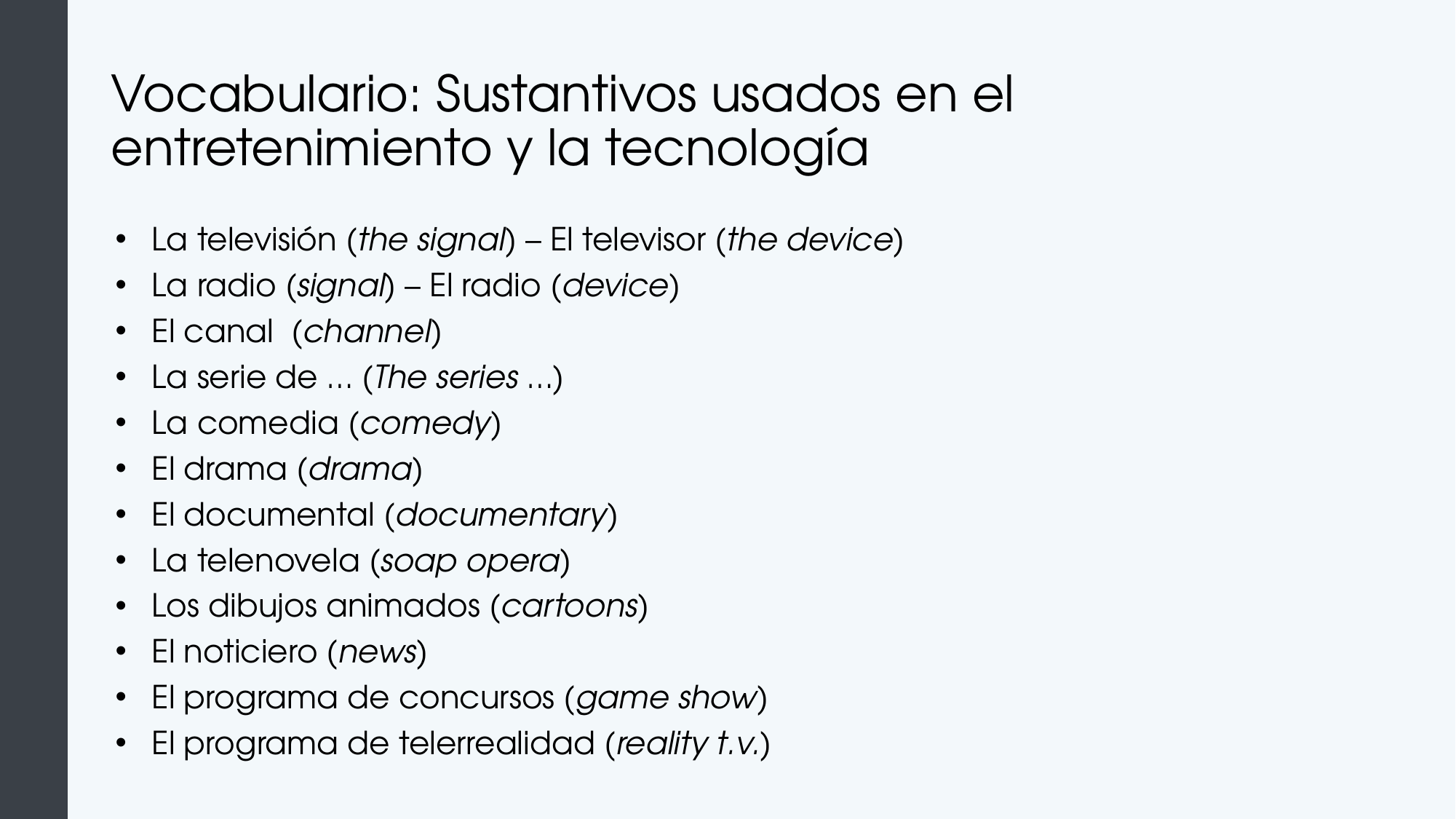

# Vocabulario: Sustantivos usados en el entretenimiento y la tecnología
La televisión (the signal) – El televisor (the device)
La radio (signal) – El radio (device)
El canal  (channel)
La serie de … (The series …)
La comedia (comedy)
El drama (drama)
El documental (documentary)
La telenovela (soap opera)
Los dibujos animados (cartoons)
El noticiero (news)
El programa de concursos (game show)
El programa de telerrealidad (reality t.v.)